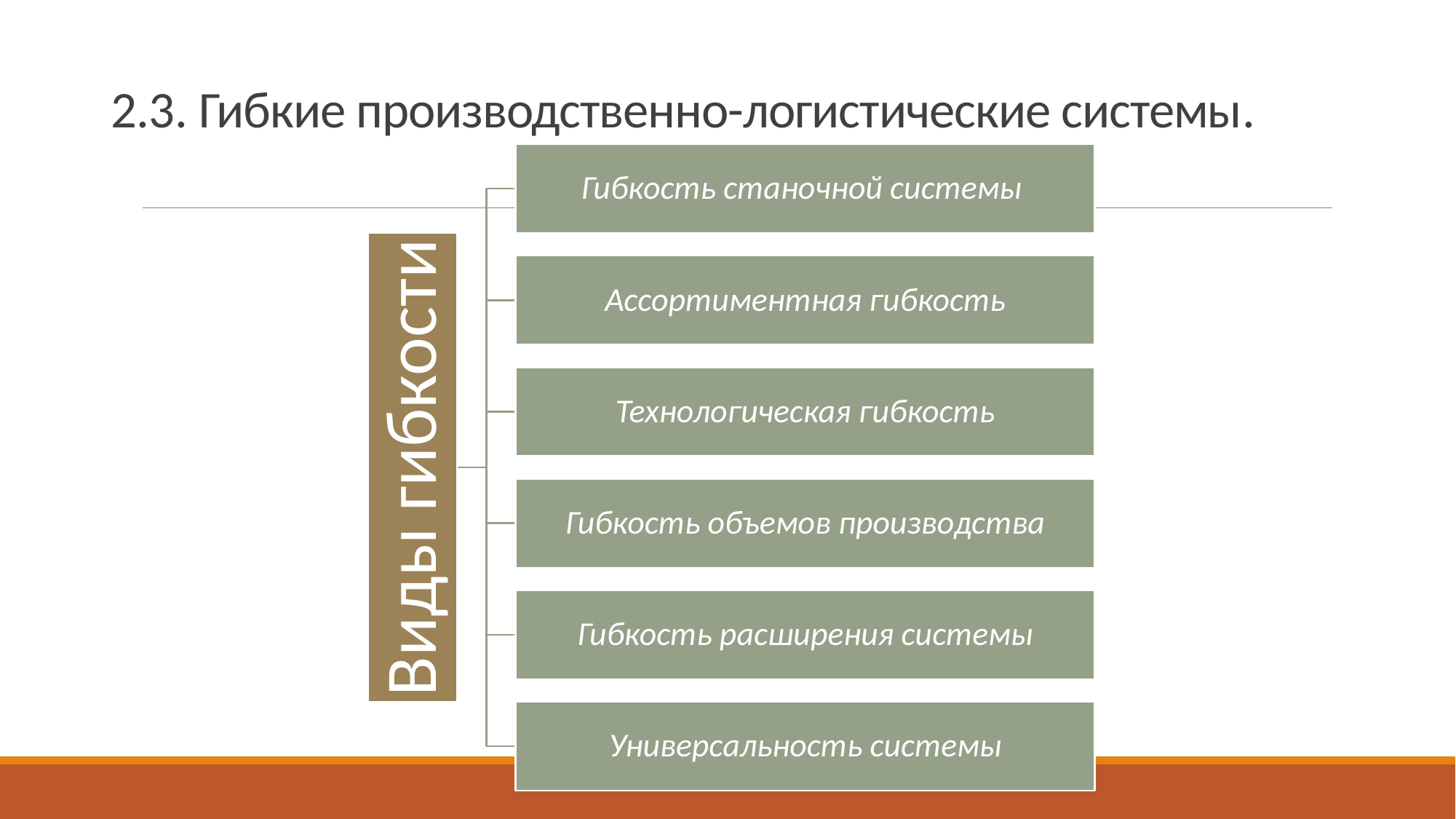

# 2.3. Гибкие производственно-логистические системы.

Виды гибкости
Гибкость станочной системы
Ассортиментная гибкость
Технологическая гибкость
Гибкость объемов производства
Гибкость расширения системы
Универсальность системы